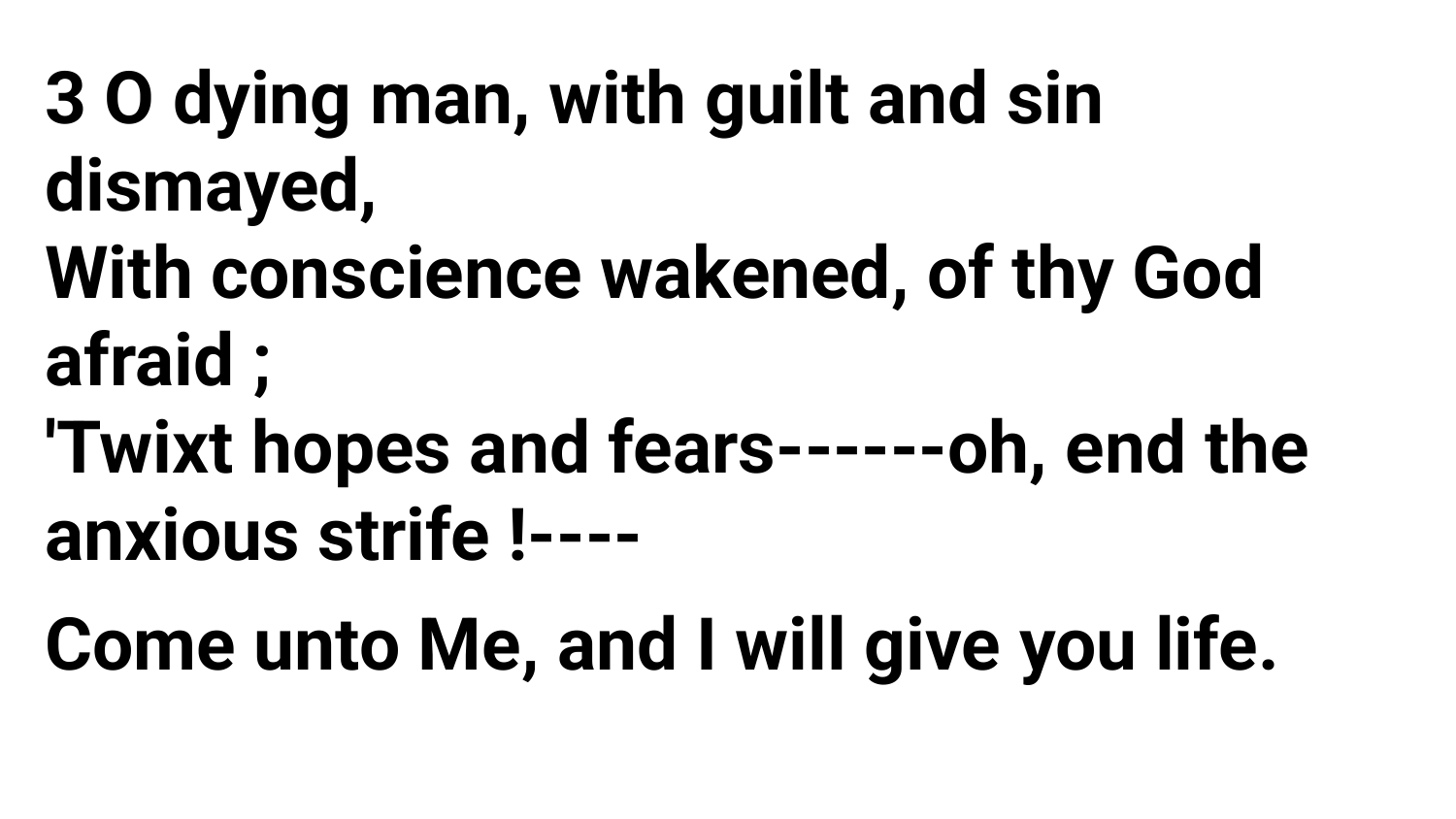

3 O dying man, with guilt and sin dismayed,
With conscience wakened, of thy God afraid ;
'Twixt hopes and fears------oh, end the
anxious strife !----
Come unto Me, and I will give you life.